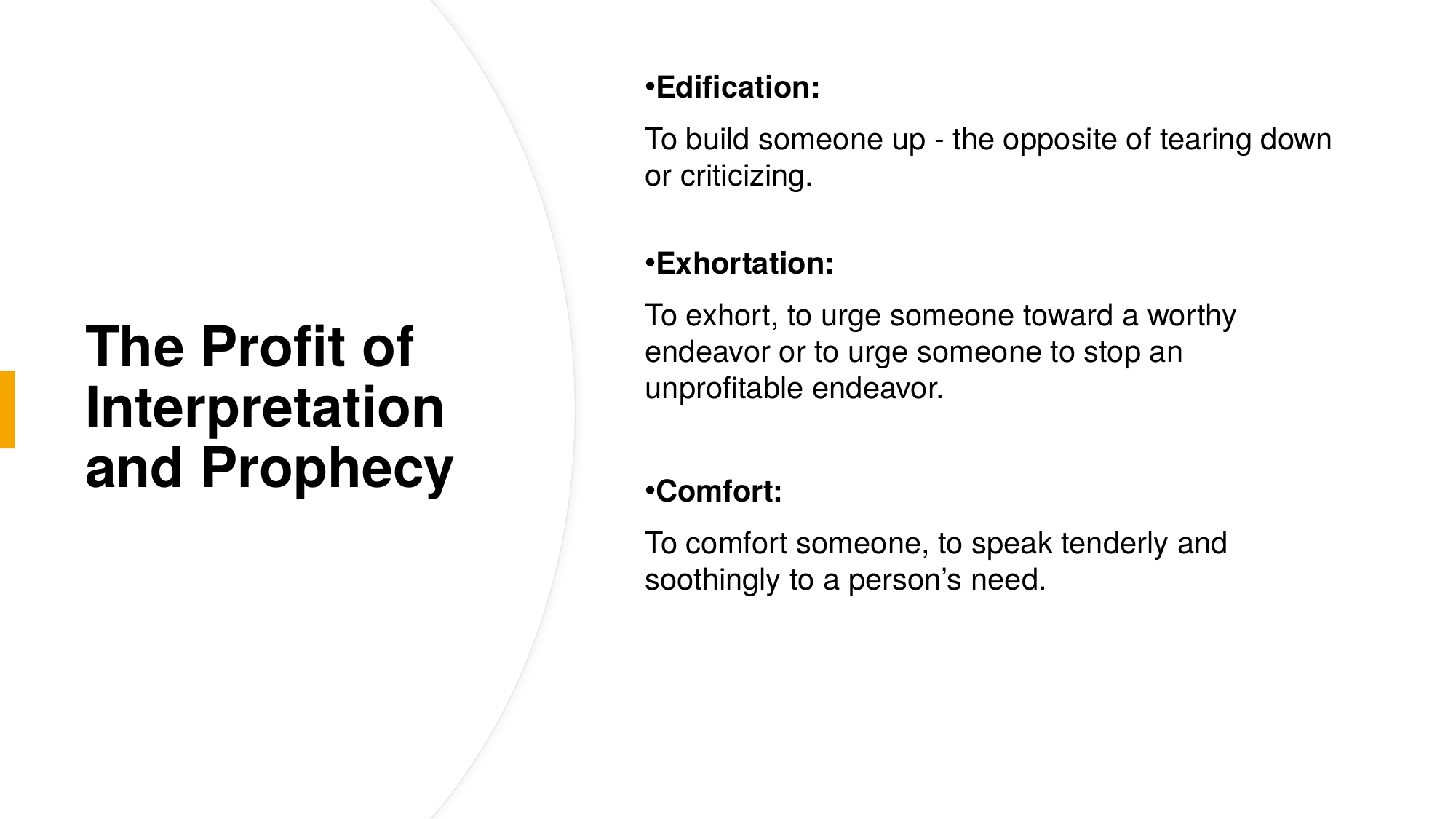

Edification:
To build someone up - the opposite of tearing down or criticizing.
Exhortation:
To exhort, to urge someone toward a worthy endeavor or to urge someone to stop an unprofitable endeavor.

Comfort:
To comfort someone, to speak tenderly and soothingly to a person’s need.

# The Profit of Interpretation and Prophecy